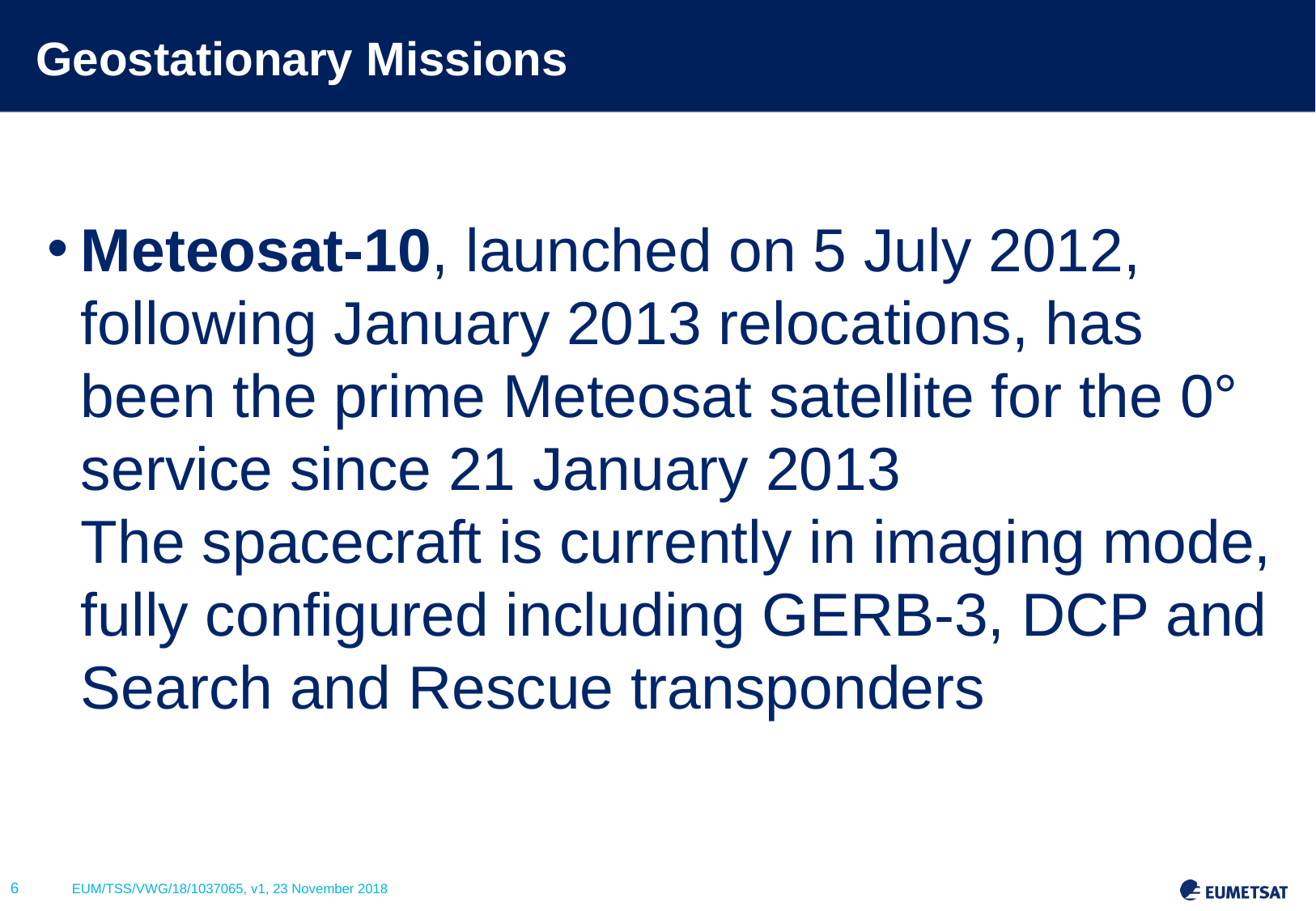

# Geostationary Missions

Meteosat-10, launched on 5 July 2012, following January 2013 relocations, has been the prime Meteosat satellite for the 0° service since 21 January 2013
	The spacecraft is currently in imaging mode, fully configured including GERB-3, DCP and Search and Rescue transponders